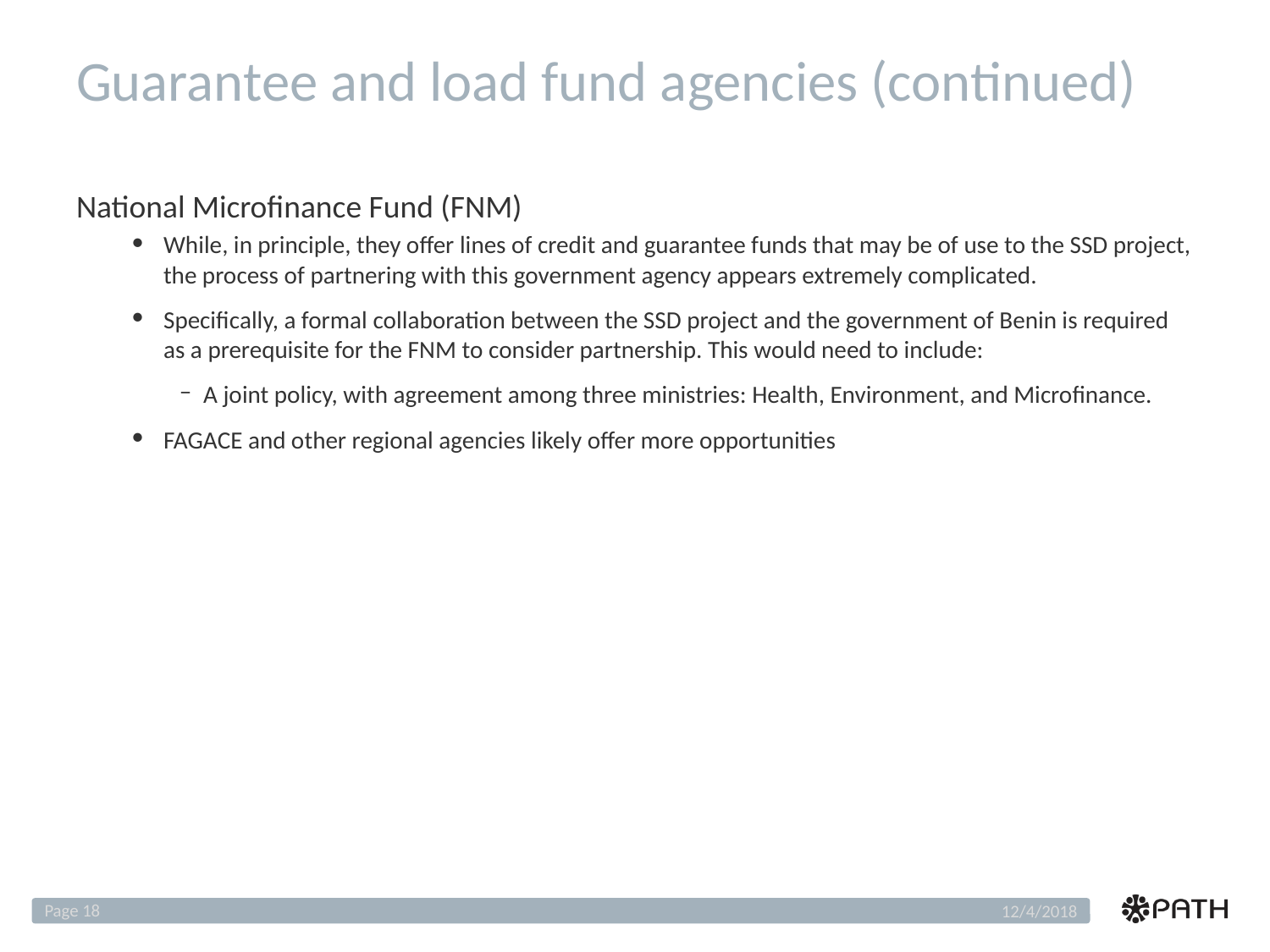

# Guarantee and load fund agencies (continued)
National Microfinance Fund (FNM)
While, in principle, they offer lines of credit and guarantee funds that may be of use to the SSD project, the process of partnering with this government agency appears extremely complicated.
Specifically, a formal collaboration between the SSD project and the government of Benin is required as a prerequisite for the FNM to consider partnership. This would need to include:
A joint policy, with agreement among three ministries: Health, Environment, and Microfinance.
FAGACE and other regional agencies likely offer more opportunities

Page 18
12/4/2018